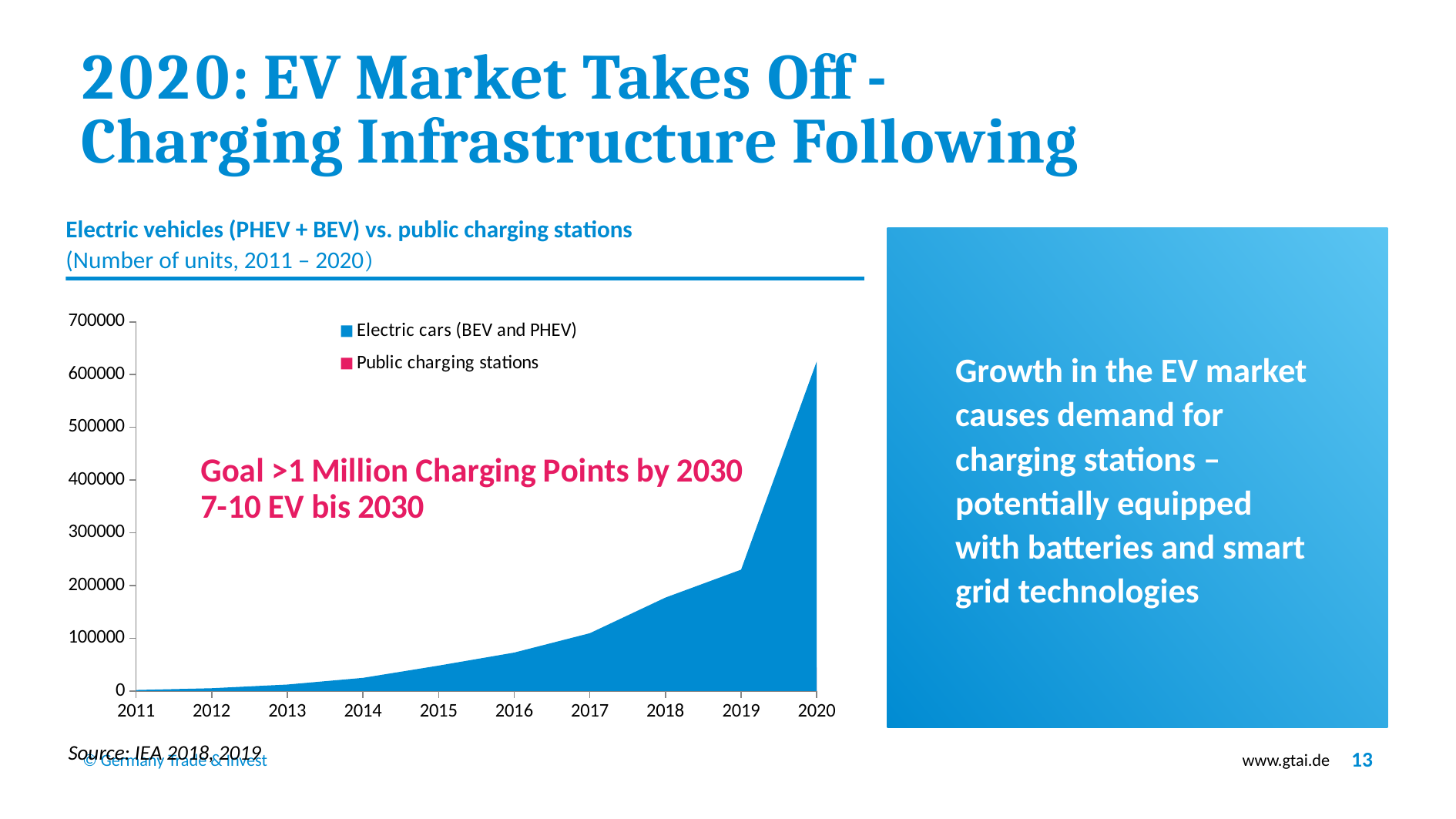

# 2020: EV Market Takes Off - Charging Infrastructure Following
Electric vehicles (PHEV + BEV) vs. public charging stations
(Number of units, 2011 – 2020)
Growth in the EV market causes demand for charging stations – potentially equipped with batteries and smart grid technologies

### Chart

| Category | Electric cars (BEV and PHEV) | Public charging stations |
|---|---|---|
| 2011 | 1890.0 | 0.0 |
| 2012 | 5260.0 | 1518.0 |
| 2013 | 12190.0 | 2447.0 |
| 2014 | 24930.0 | 2846.0 |
| 2015 | 48120.0 | 5328.0 |
| 2016 | 72730.0 | 17509.0 |
| 2017 | 109560.0 | 24289.0 |
| 2018 | 177070.0 | 25724.0 |
| 2019 | 230000.0 | 39291.0 |
| 2020 | 624940.0 | 44669.0 |
Source: IEA 2018, 2019